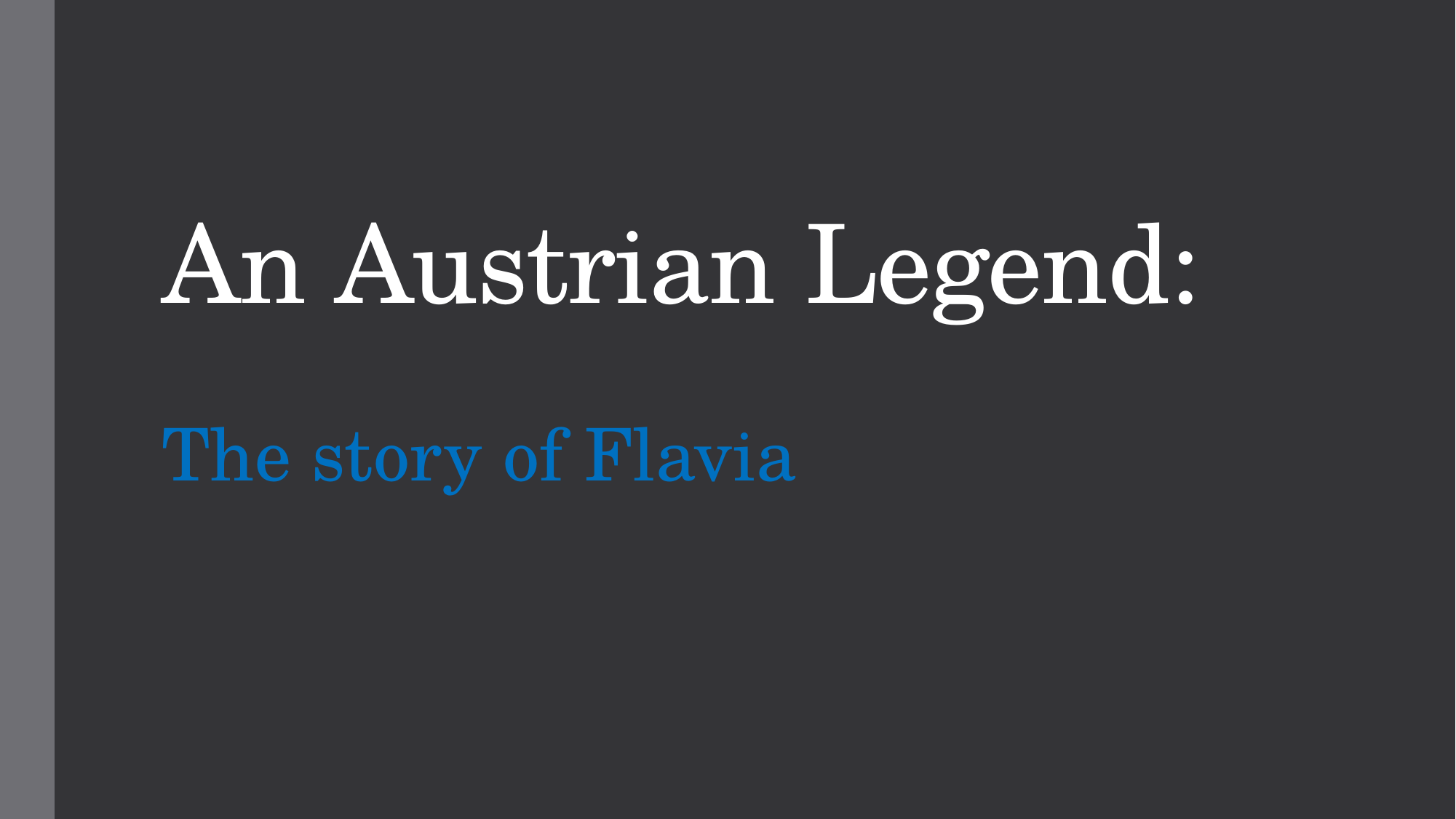

# An Austrian Legend:
The story of Flavia